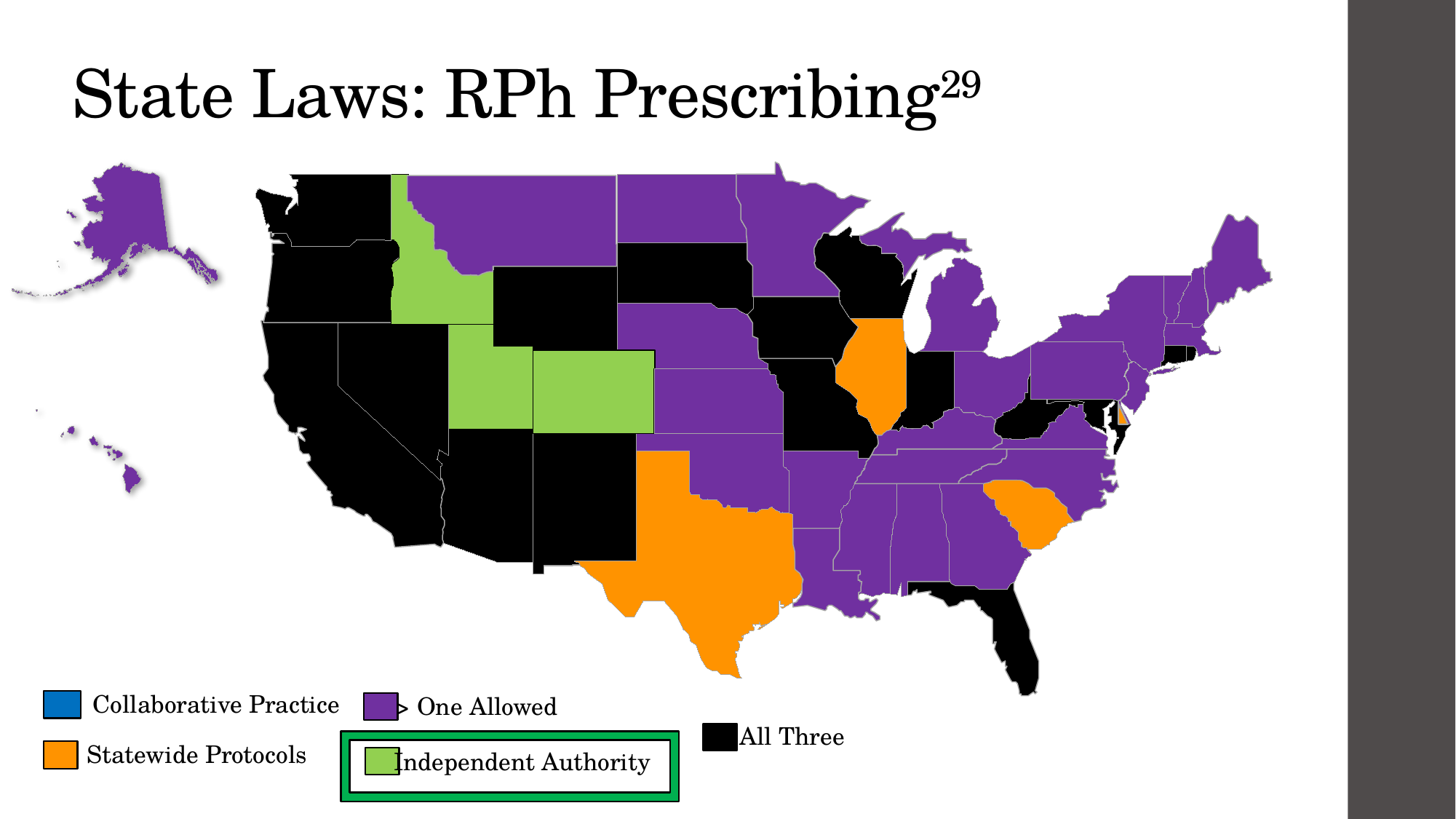

# State Laws: RPh Prescribing29

Collaborative Practice

> One Allowed

All Three

Statewide Protocols

Independent Authority